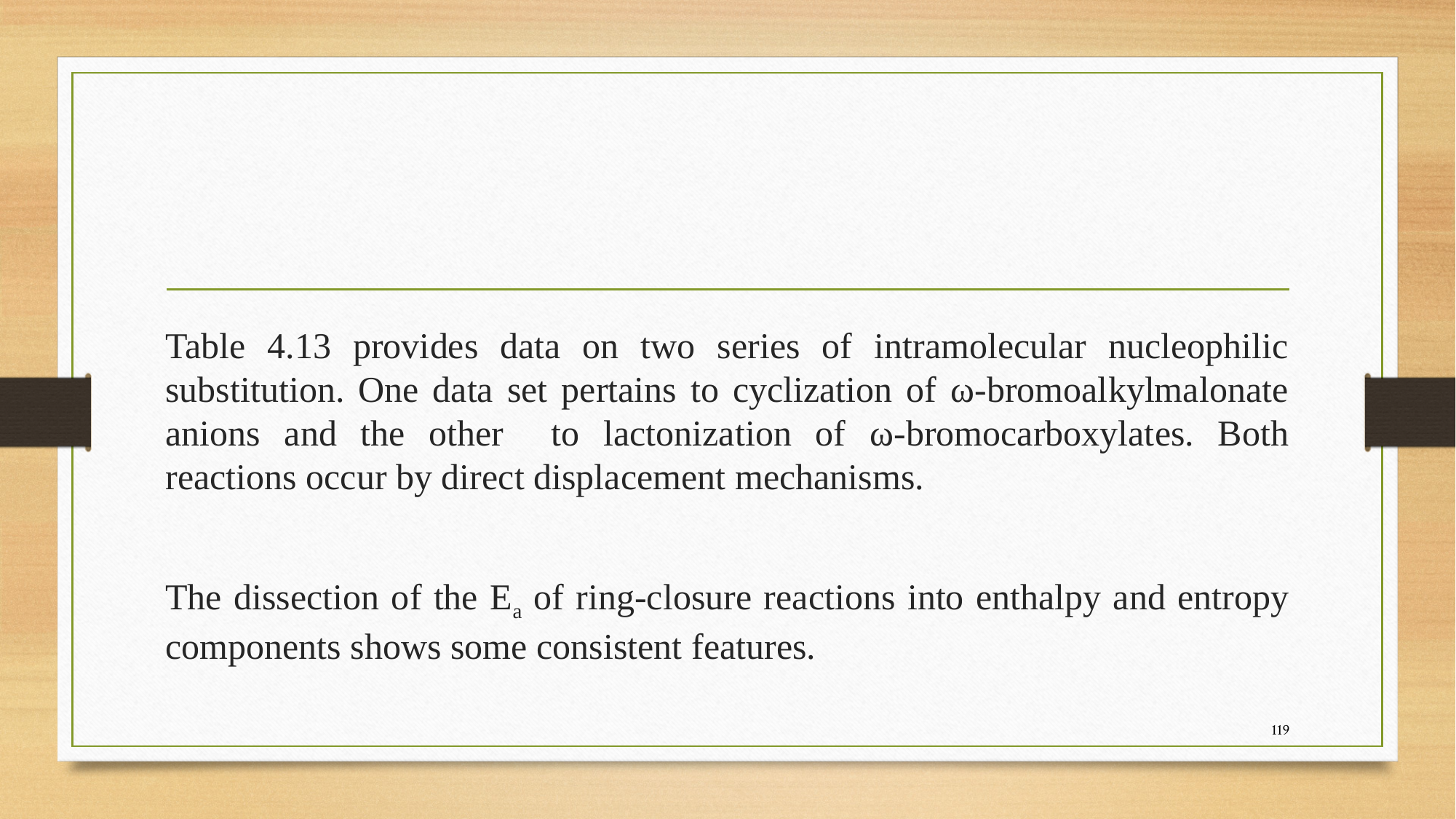

Table 4.13 provides data on two series of intramolecular nucleophilic substitution. One data set pertains to cyclization of ω-bromoalkylmalonate anions and the other  to lactonization of ω-bromocarboxylates. Both reactions occur by direct displacement mechanisms.

The dissection of the Ea of ring-closure reactions into enthalpy and entropy components shows some consistent features.
119